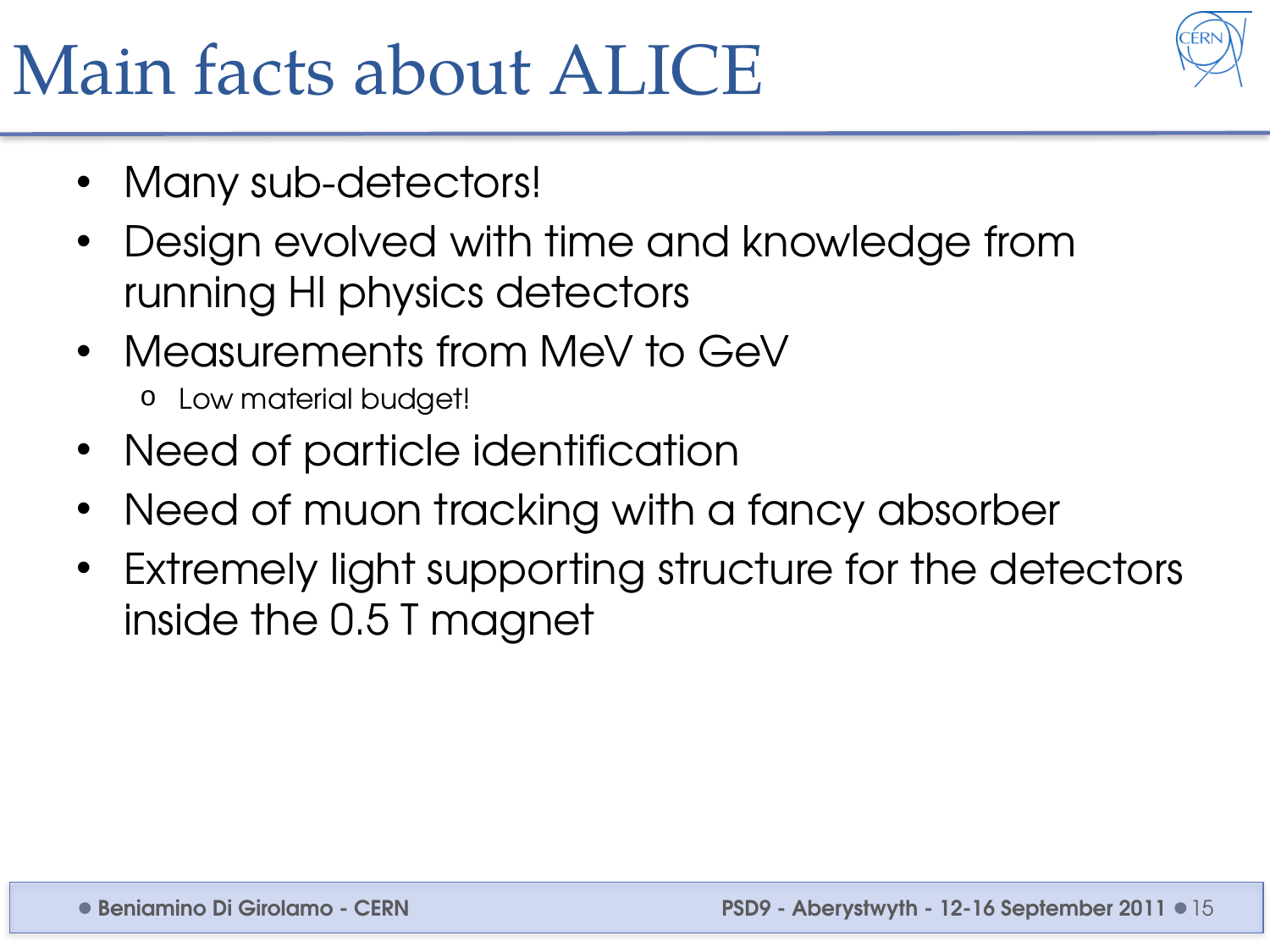

# Main facts about ALICE
Many sub-detectors!
Design evolved with time and knowledge from running HI physics detectors
Measurements from MeV to GeV
Low material budget!
Need of particle identification
Need of muon tracking with a fancy absorber
Extremely light supporting structure for the detectors inside the 0.5 T magnet
Beniamino Di Girolamo - CERN
PSD9 - Aberystwyth - 12-16 September 2011
15